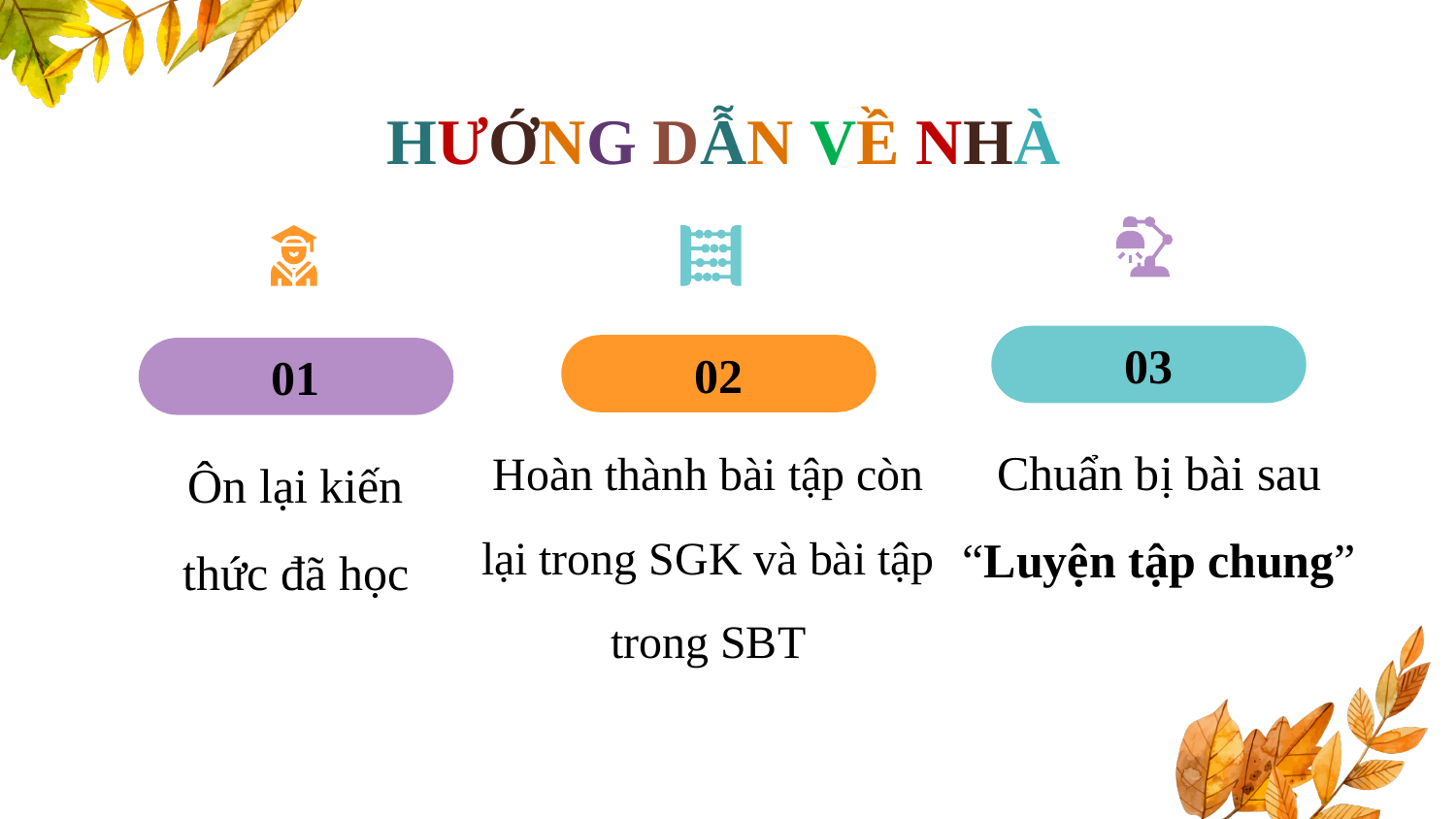

HƯỚNG DẪN VỀ NHÀ

03
02
01
Chuẩn bị bài sau “Luyện tập chung”
Hoàn thành bài tập còn lại trong SGK và bài tập trong SBT
Ôn lại kiến thức đã học